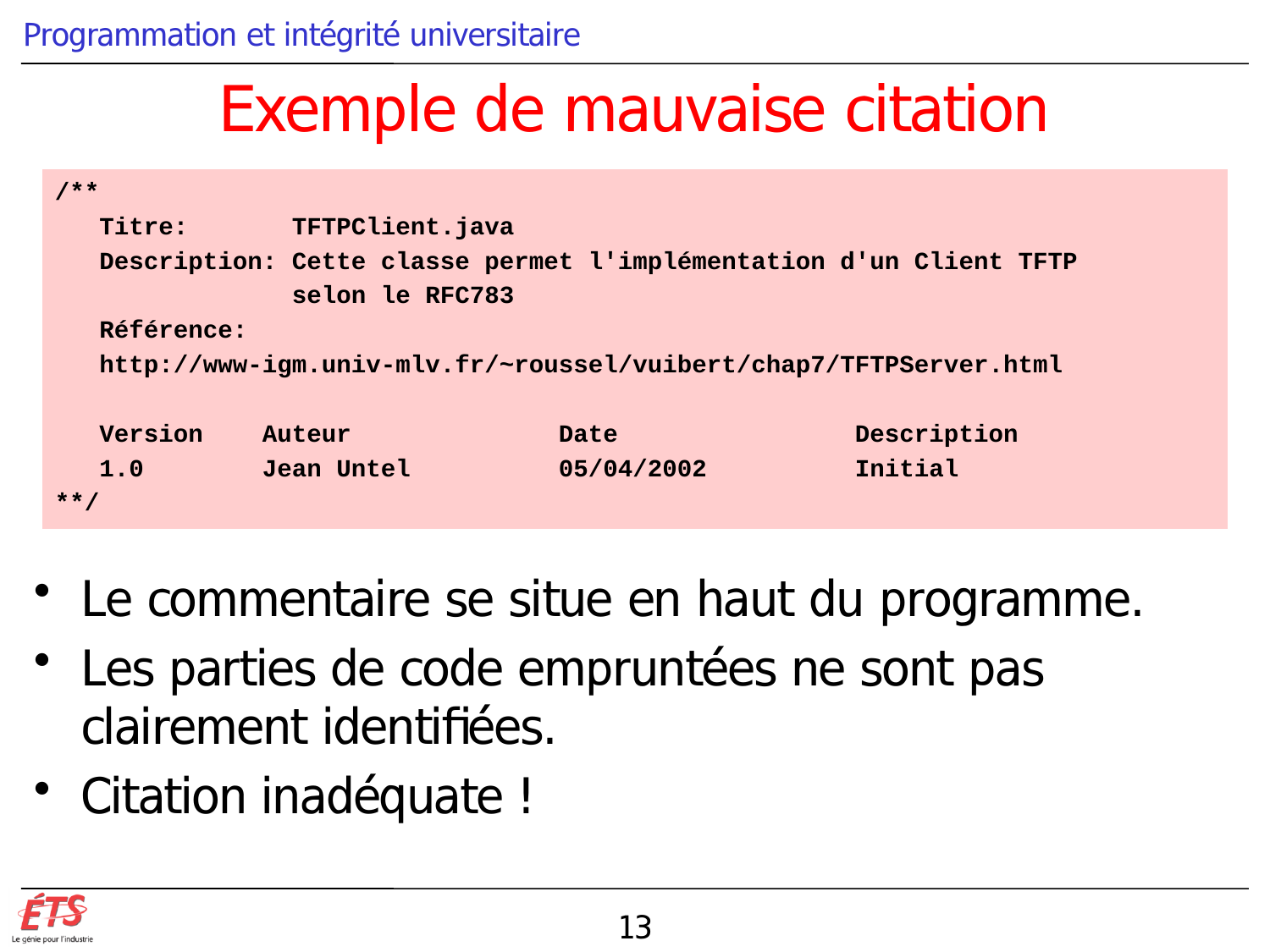

Programmation et intégrité universitaire
# Exemple de mauvaise citation
/**
   Titre:       TFTPClient.java
   Description: Cette classe permet l'implémentation d'un Client TFTP
                selon le RFC783
   Référence:
   http://www-igm.univ-mlv.fr/~roussel/vuibert/chap7/TFTPServer.html

   Version    Auteur              Date                Description
   1.0        Jean Untel          05/04/2002          Initial
**/
Le commentaire se situe en haut du programme.
Les parties de code empruntées ne sont pas clairement identifiées.
Citation inadéquate !
13